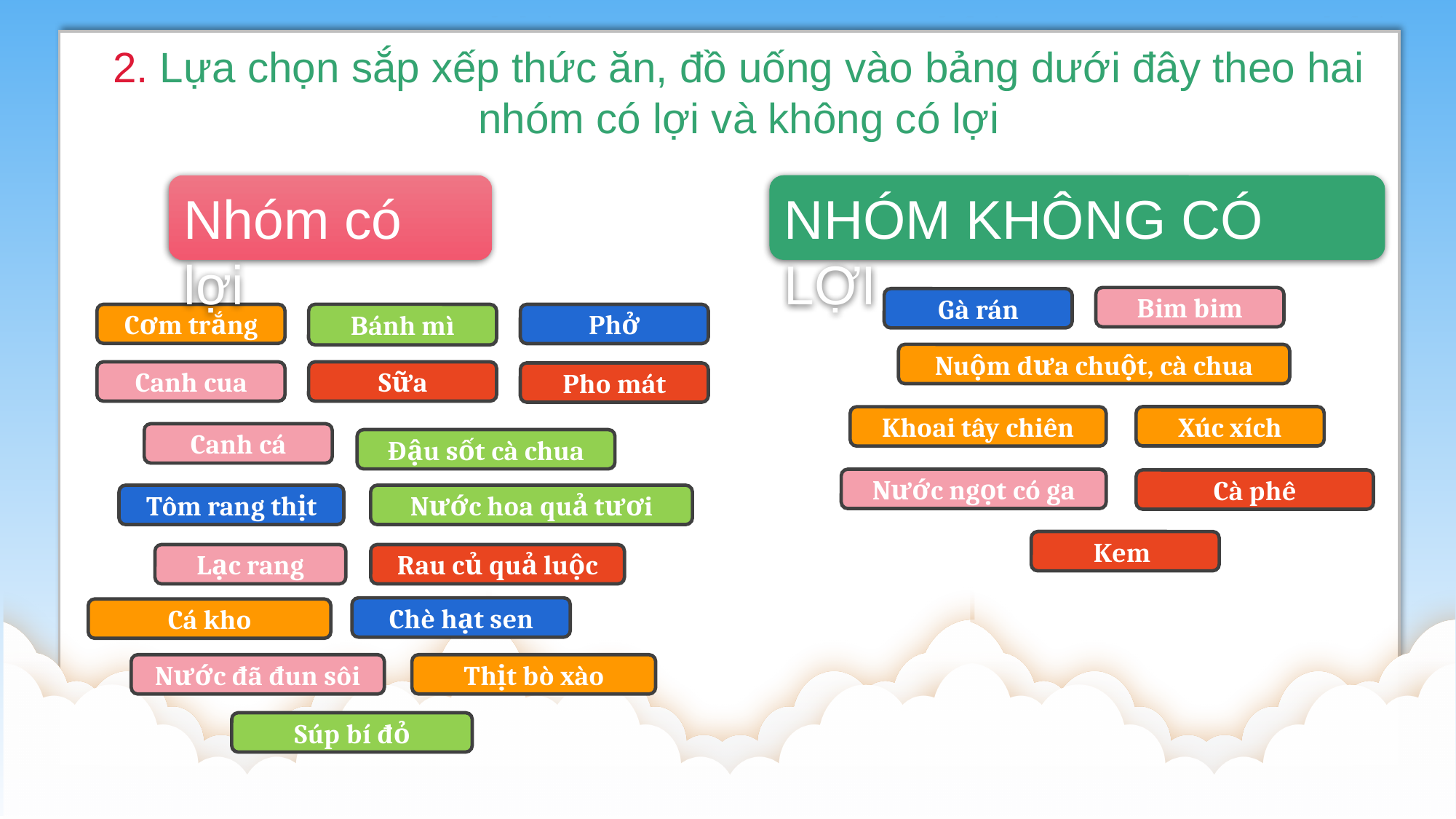

2. Lựa chọn sắp xếp thức ăn, đồ uống vào bảng dưới đây theo hai nhóm có lợi và không có lợi
Nhóm có lợi
NHÓM KHÔNG CÓ LỢI
Bim bim
Gà rán
Cơm trắng
Bánh mì
Phở
Nuộm dưa chuột, cà chua
Canh cua
Sữa
Pho mát
Xúc xích
Khoai tây chiên
Canh cá
Đậu sốt cà chua
Nước ngọt có ga
Cà phê
Tôm rang thịt
Nước hoa quả tươi
Kem
Lạc rang
Rau củ quả luộc
Chè hạt sen
Cá kho
Nước đã đun sôi
Thịt bò xào
Súp bí đỏ